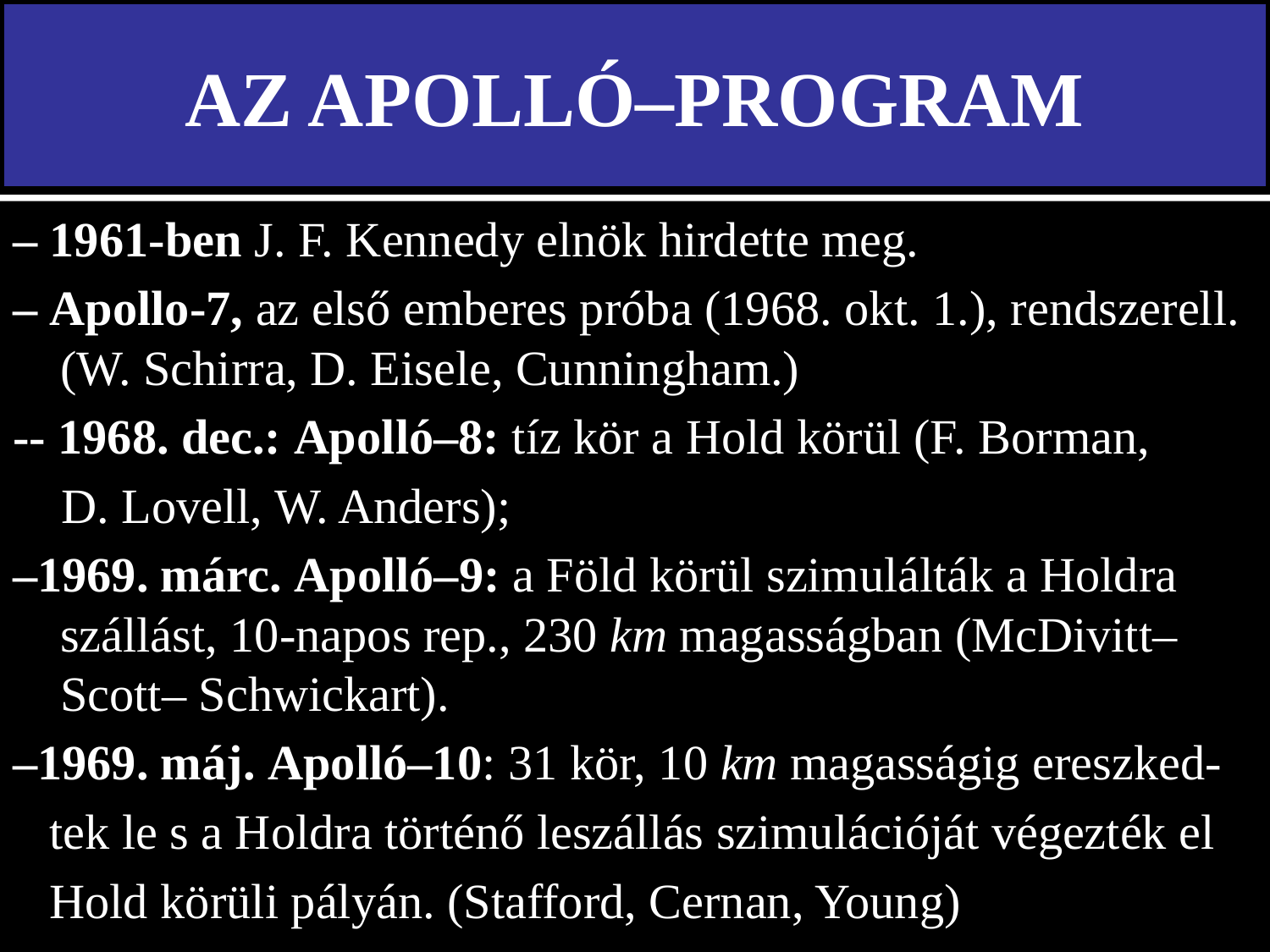

# AZ APOLLÓ–PROGRAM
– 1961-ben J. F. Kennedy elnök hirdette meg.
– Apollo-7, az első emberes próba (1968. okt. 1.), rendszerell. (W. Schirra, D. Eisele, Cunningham.)
-- 1968. dec.: Apolló–8: tíz kör a Hold körül (F. Borman,
    D. Lovell, W. Anders);
–1969. márc. Apolló–9: a Föld körül szimulálták a Holdra szállást, 10-napos rep., 230 km magasságban (McDivitt– Scott– Schwickart).
–1969. máj. Apolló–10: 31 kör, 10 km magasságig ereszked-
   tek le s a Holdra történő leszállás szimulációját végezték el
   Hold körüli pályán. (Stafford, Cernan, Young)